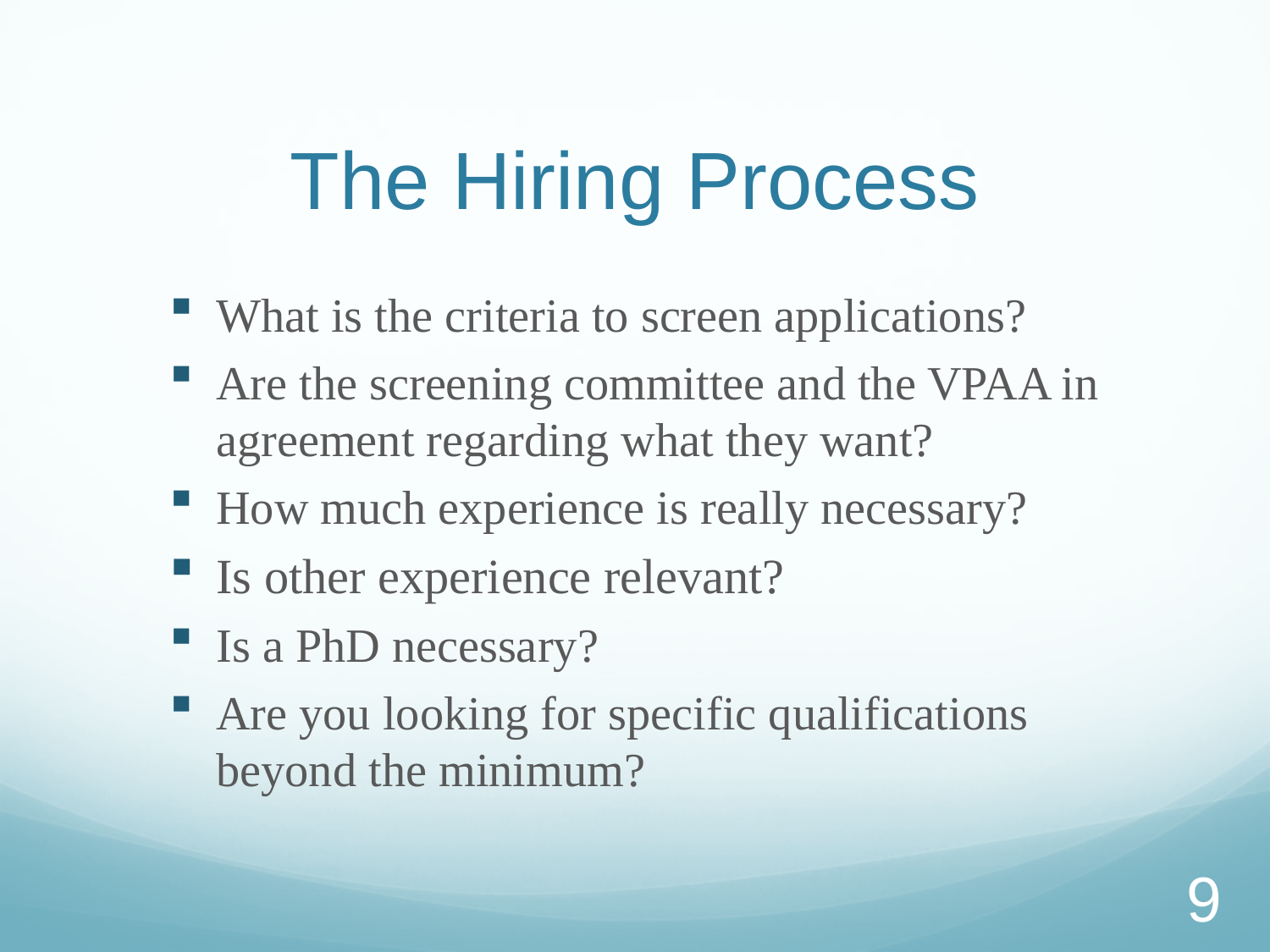

# The Hiring Process
What is the criteria to screen applications?
Are the screening committee and the VPAA in agreement regarding what they want?
How much experience is really necessary?
Is other experience relevant?
Is a PhD necessary?
Are you looking for specific qualifications beyond the minimum?
9